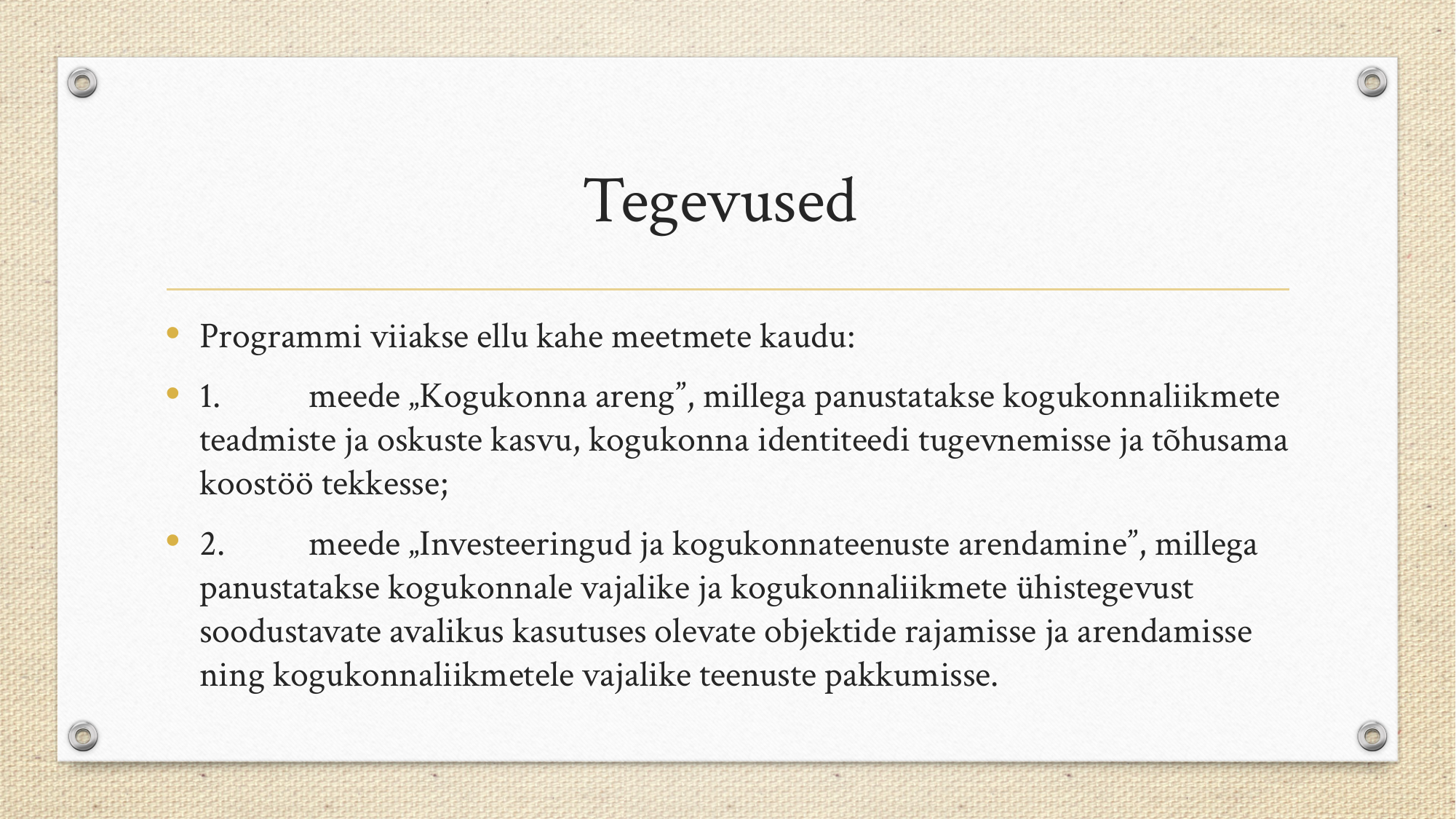

# Tegevused
Programmi viiakse ellu kahe meetmete kaudu:
1.	meede „Kogukonna areng”, millega panustatakse kogukonnaliikmete teadmiste ja oskuste kasvu, kogukonna identiteedi tugevnemisse ja tõhusama koostöö tekkesse;
2.	meede „Investeeringud ja kogukonnateenuste arendamine”, millega panustatakse kogukonnale vajalike ja kogukonnaliikmete ühistegevust soodustavate avalikus kasutuses olevate objektide rajamisse ja arendamisse ning kogukonnaliikmetele vajalike teenuste pakkumisse.